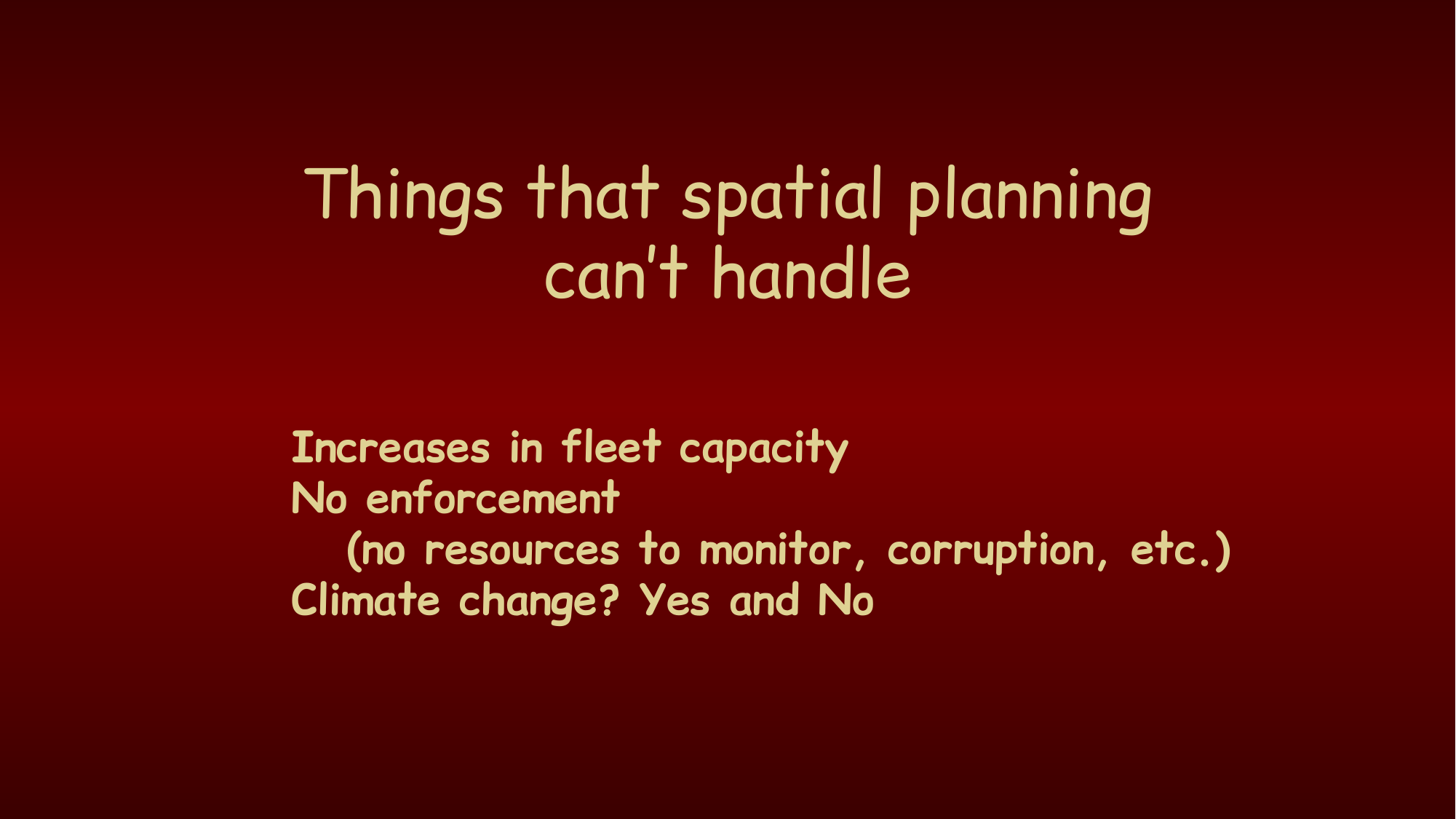

# Things that spatial planning can’t handle
Increases in fleet capacity
No enforcement
   (no resources to monitor, corruption, etc.)
Climate change? Yes and No